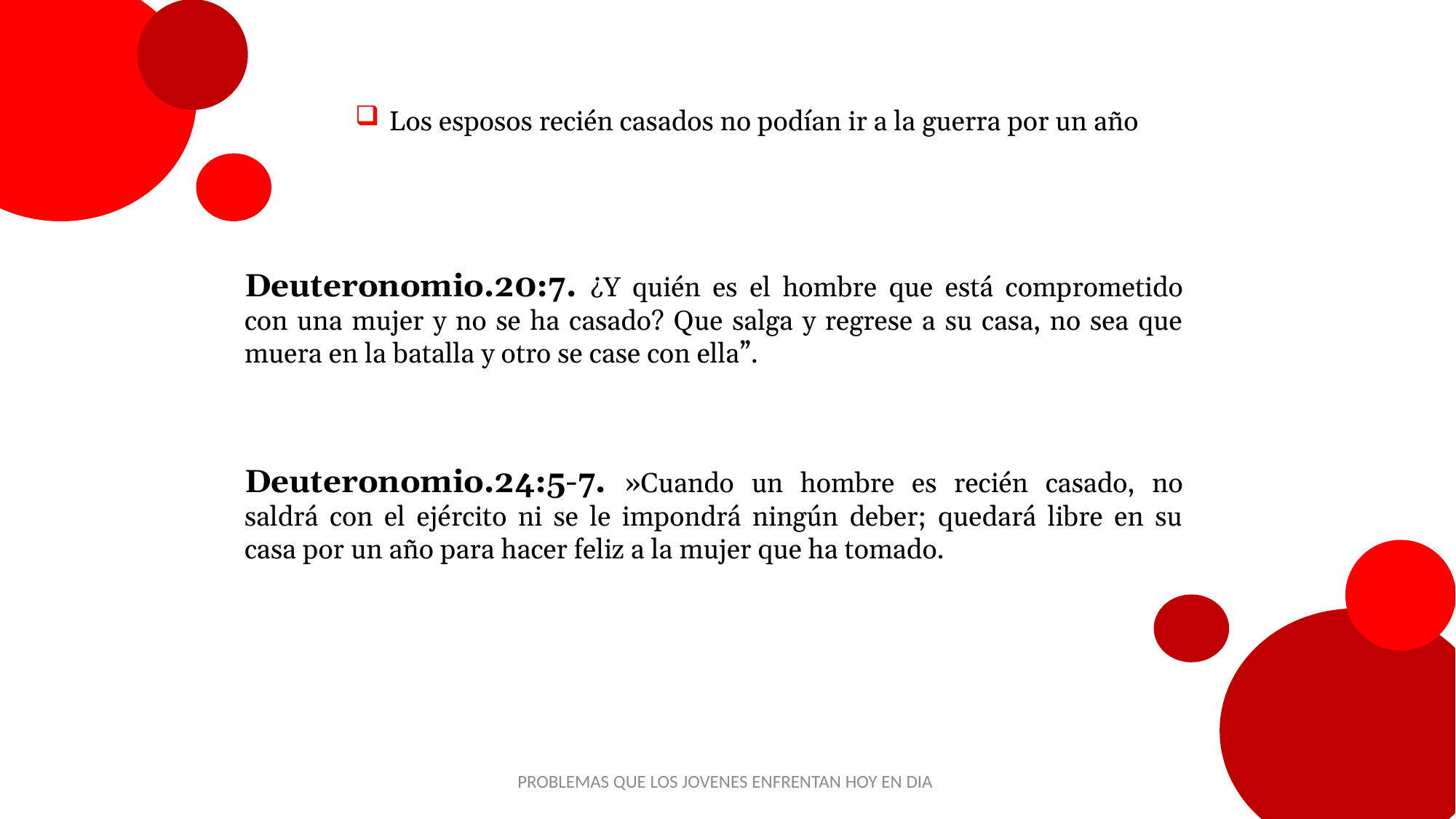

Los esposos recién casados no podían ir a la guerra por un año

Deuteronomio.20:7. ¿Y quién es el hombre que está comprometido con una mujer y no se ha casado? Que salga y regrese a su casa, no sea que muera en la batalla y otro se case con ella”.
Deuteronomio.24:5-7. »Cuando un hombre es recién casado, no saldrá con el ejército ni se le impondrá ningún deber; quedará libre en su casa por un año para hacer feliz a la mujer que ha tomado.

PROBLEMAS QUE LOS JOVENES ENFRENTAN HOY EN DIA
31